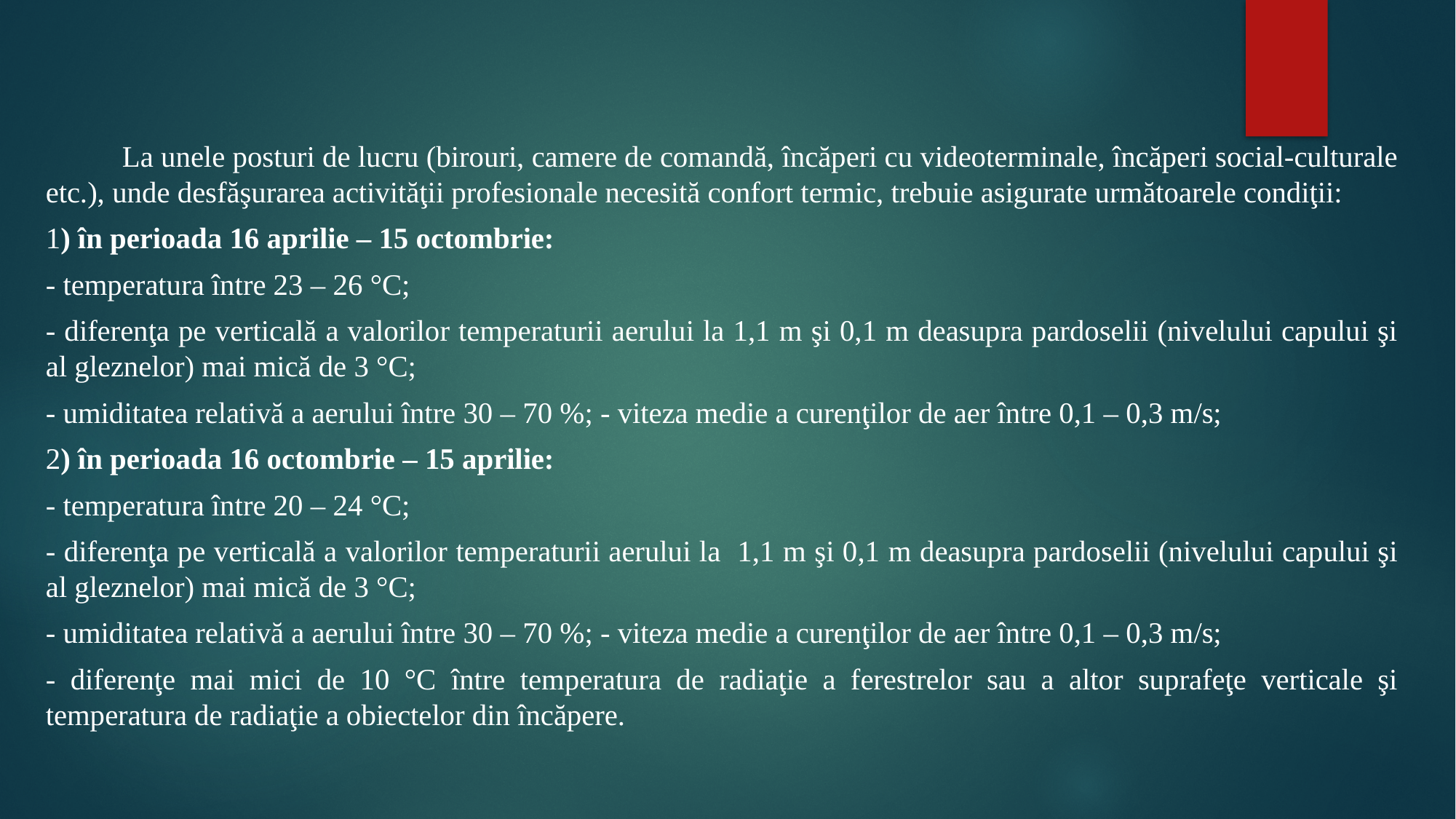

#
	La unele posturi de lucru (birouri, camere de comandă, încăperi cu videoterminale, încăperi social-culturale etc.), unde desfăşurarea activităţii profesionale necesită confort termic, trebuie asigurate următoarele condiţii:
1) în perioada 16 aprilie – 15 octombrie:
- temperatura între 23 – 26 °C;
- diferenţa pe verticală a valorilor temperaturii aerului la 1,1 m şi 0,1 m deasupra pardoselii (nivelului capului şi al gleznelor) mai mică de 3 °C;
- umiditatea relativă a aerului între 30 – 70 %; - viteza medie a curenţilor de aer între 0,1 – 0,3 m/s;
2) în perioada 16 octombrie – 15 aprilie:
- temperatura între 20 – 24 °C;
- diferenţa pe verticală a valorilor temperaturii aerului la  1,1 m şi 0,1 m deasupra pardoselii (nivelului capului şi al gleznelor) mai mică de 3 °C;
- umiditatea relativă a aerului între 30 – 70 %; - viteza medie a curenţilor de aer între 0,1 – 0,3 m/s;
- diferenţe mai mici de 10 °C între temperatura de radiaţie a ferestrelor sau a altor suprafeţe verticale şi temperatura de radiaţie a obiectelor din încăpere.